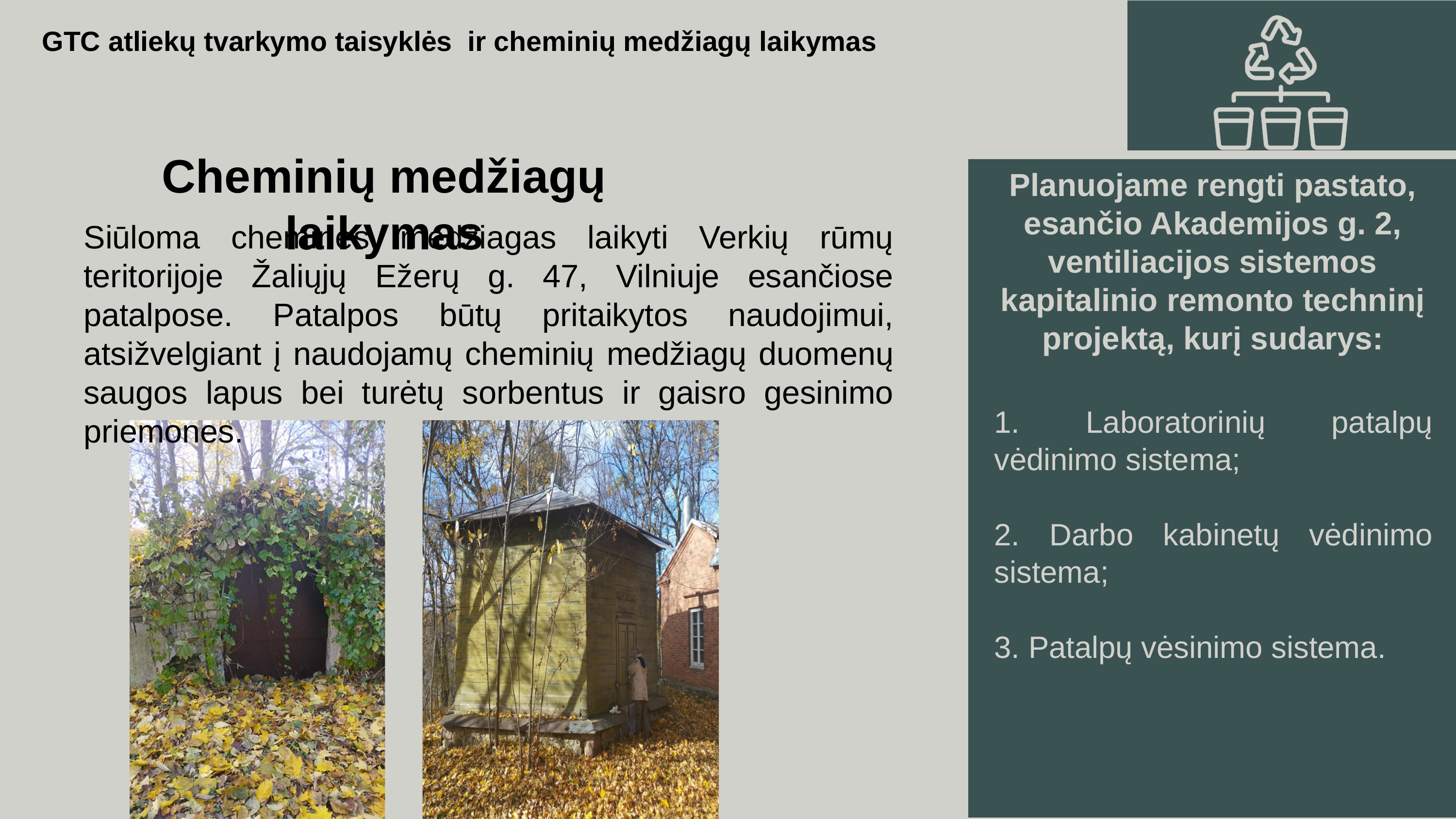

GTC atliekų tvarkymo taisyklės  ir cheminių medžiagų laikymas

Cheminių medžiagų laikymas
Planuojame rengti pastato, esančio Akademijos g. 2, ventiliacijos sistemos kapitalinio remonto techninį projektą, kurį sudarys:
Siūloma chemines medžiagas laikyti Verkių rūmų teritorijoje Žaliųjų Ežerų g. 47, Vilniuje esančiose patalpose. Patalpos būtų pritaikytos naudojimui, atsižvelgiant į naudojamų cheminių medžiagų duomenų saugos lapus bei turėtų sorbentus ir gaisro gesinimo priemones.
1. Laboratorinių patalpų vėdinimo sistema;

2. Darbo kabinetų vėdinimo sistema;

3. Patalpų vėsinimo sistema.